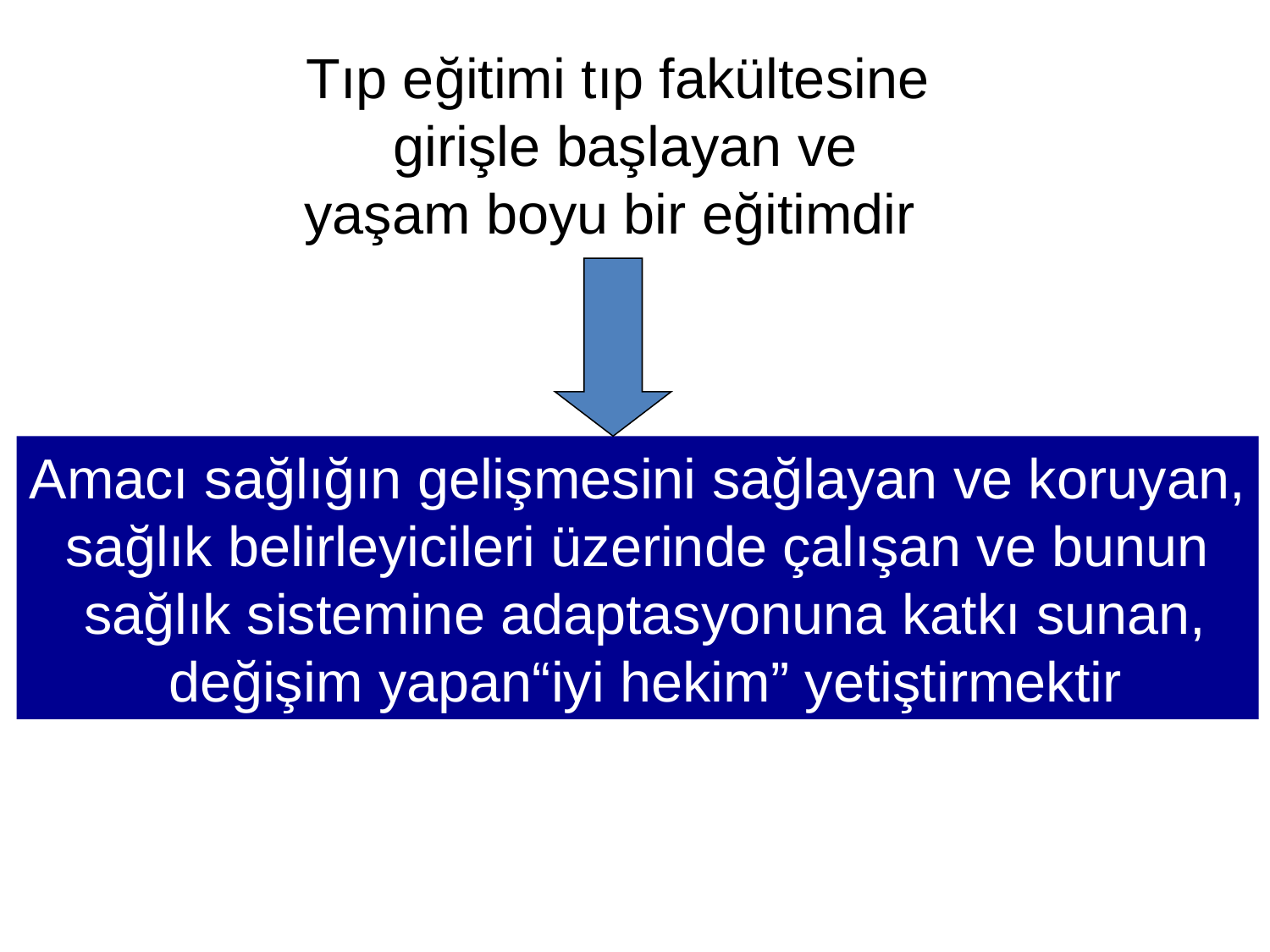

Tıp eğitimi tıp fakültesine
girişle başlayan ve
yaşam boyu bir eğitimdir

Amacı sağlığın gelişmesini sağlayan ve koruyan,
sağlık belirleyicileri üzerinde çalışan ve bunun
 sağlık sistemine adaptasyonuna katkı sunan,
 değişim yapan“iyi hekim” yetiştirmektir